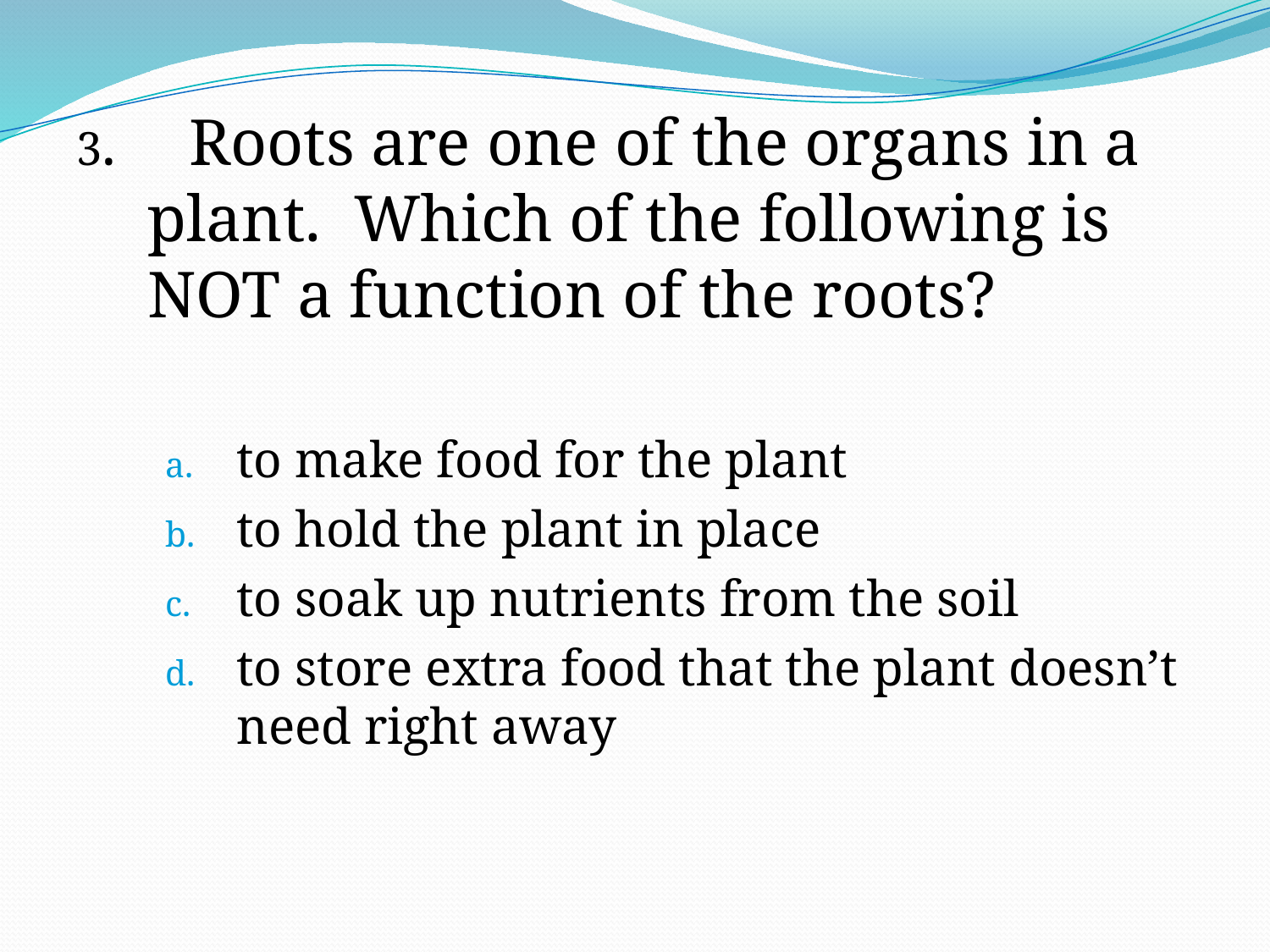

3.     Roots are one of the organs in a plant.  Which of the following is NOT a function of the roots?

to make food for the plant
to hold the plant in place
to soak up nutrients from the soil
to store extra food that the plant doesn’t need right away